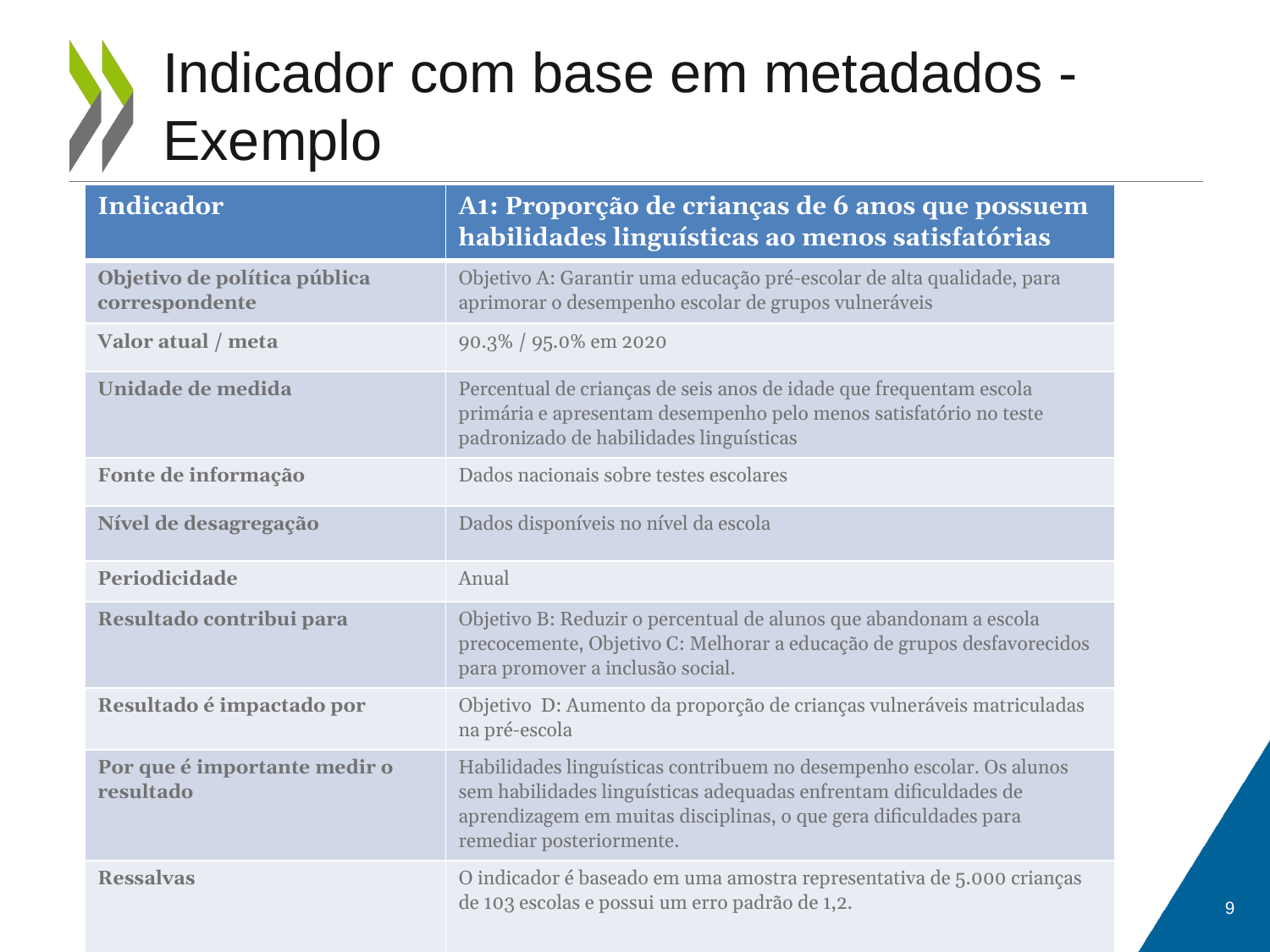

# Indicador com base em metadados - Exemplo
| Indicador | A1: Proporção de crianças de 6 anos que possuem habilidades linguísticas ao menos satisfatórias |
| --- | --- |
| Objetivo de política pública correspondente | Objetivo A: Garantir uma educação pré-escolar de alta qualidade, para aprimorar o desempenho escolar de grupos vulneráveis |
| Valor atual / meta | 90.3% / 95.0% em 2020 |
| Unidade de medida | Percentual de crianças de seis anos de idade que frequentam escola primária e apresentam desempenho pelo menos satisfatório no teste padronizado de habilidades linguísticas |
| Fonte de informação | Dados nacionais sobre testes escolares |
| Nível de desagregação | Dados disponíveis no nível da escola |
| Periodicidade | Anual |
| Resultado contribui para | Objetivo B: Reduzir o percentual de alunos que abandonam a escola precocemente, Objetivo C: Melhorar a educação de grupos desfavorecidos para promover a inclusão social. |
| Resultado é impactado por | Objetivo D: Aumento da proporção de crianças vulneráveis matriculadas na pré-escola |
| Por que é importante medir o resultado | Habilidades linguísticas contribuem no desempenho escolar. Os alunos sem habilidades linguísticas adequadas enfrentam dificuldades de aprendizagem em muitas disciplinas, o que gera dificuldades para remediar posteriormente. |
| Ressalvas | O indicador é baseado em uma amostra representativa de 5.000 crianças de 103 escolas e possui um erro padrão de 1,2. |
9